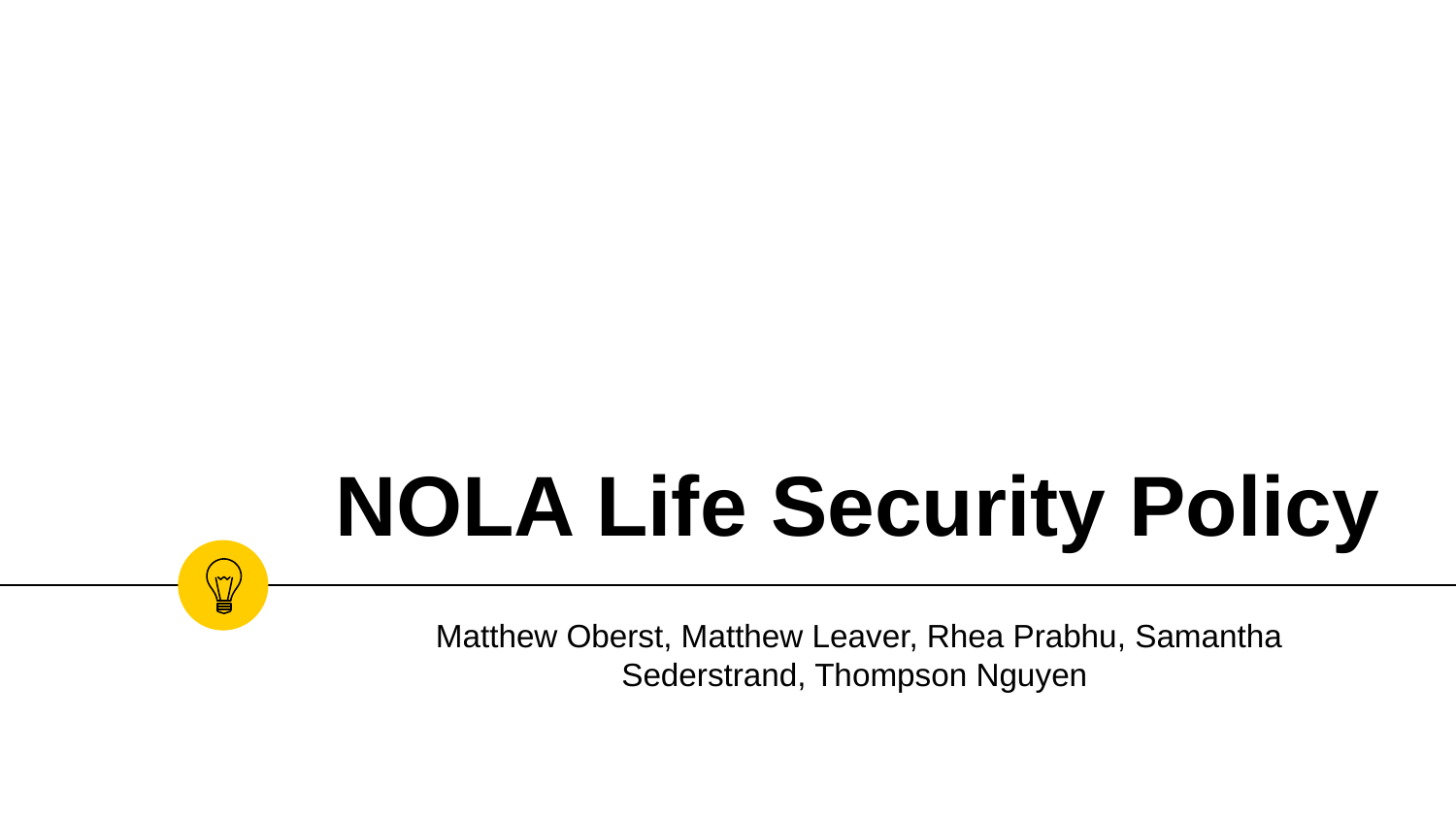

# NOLA Life Security Policy

Matthew Oberst, Matthew Leaver, Rhea Prabhu, Samantha Sederstrand, Thompson Nguyen